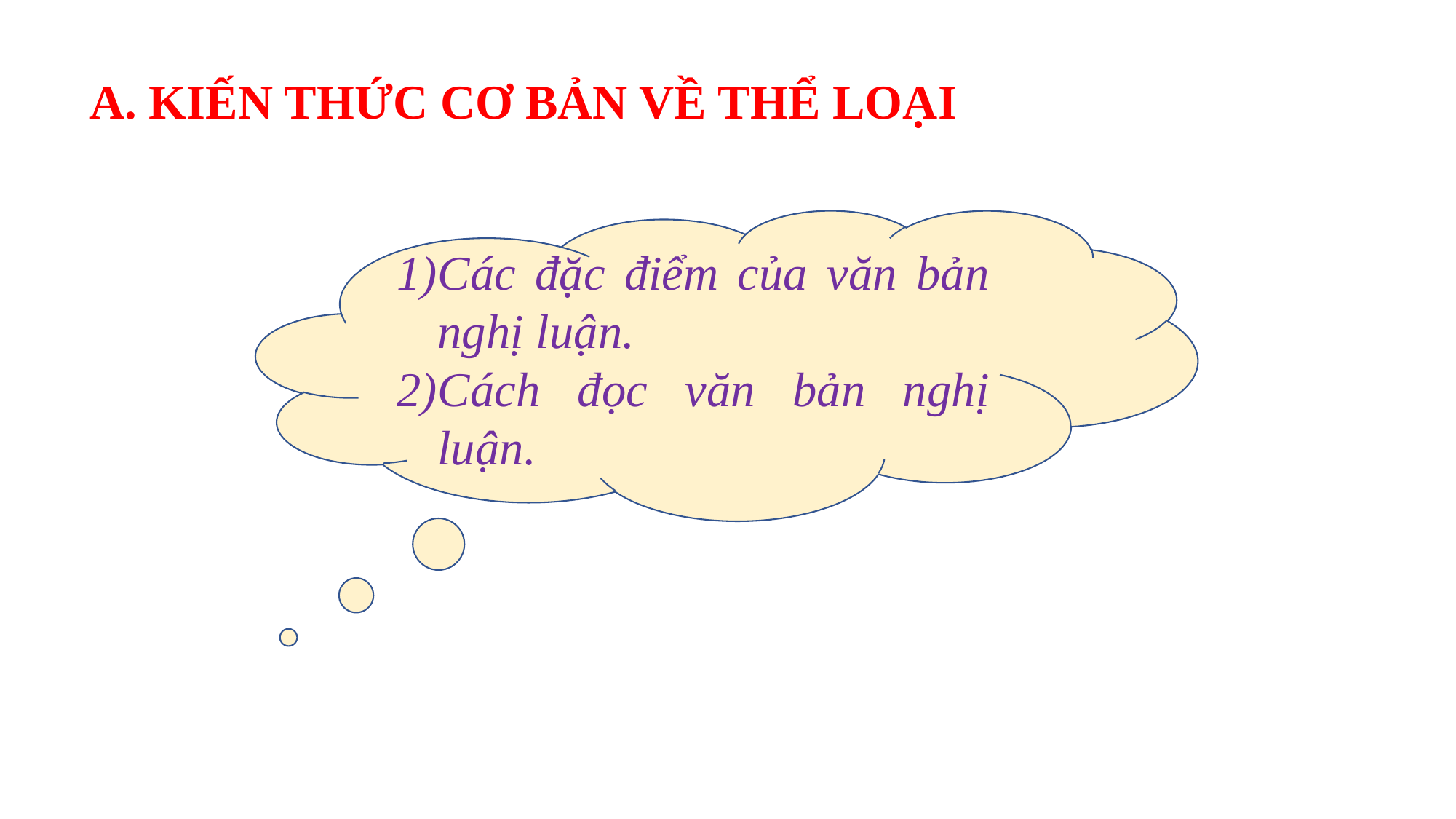

A. KIẾN THỨC CƠ BẢN VỀ THỂ LOẠI
Các đặc điểm của văn bản nghị luận.
Cách đọc văn bản nghị luận.